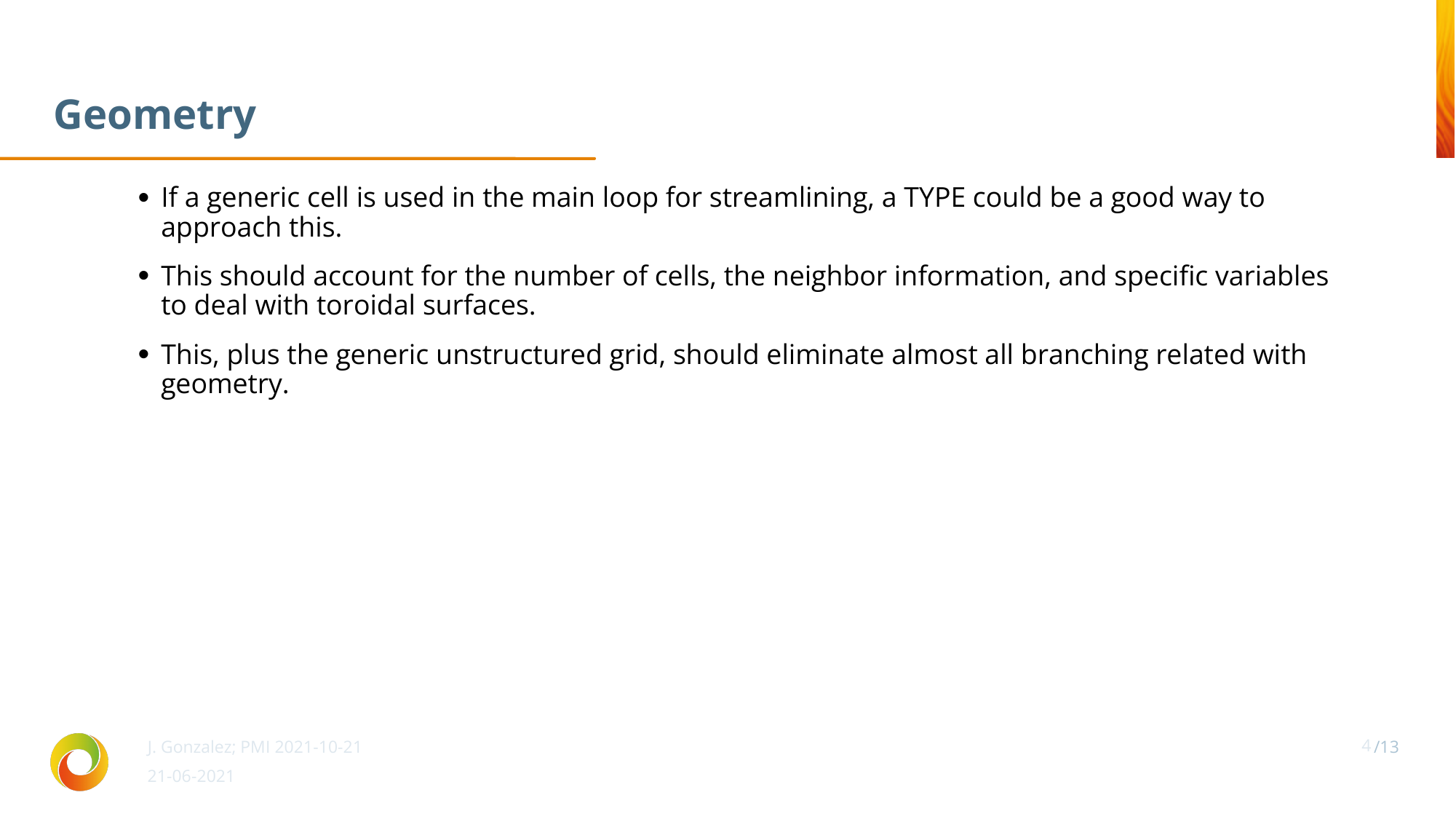

Geometry
If a generic cell is used in the main loop for streamlining, a TYPE could be a good way to approach this.
This should account for the number of cells, the neighbor information, and specific variables to deal with toroidal surfaces.
This, plus the generic unstructured grid, should eliminate almost all branching related with geometry.

J. Gonzalez; PMI 2021-10-21
4
21-06-2021